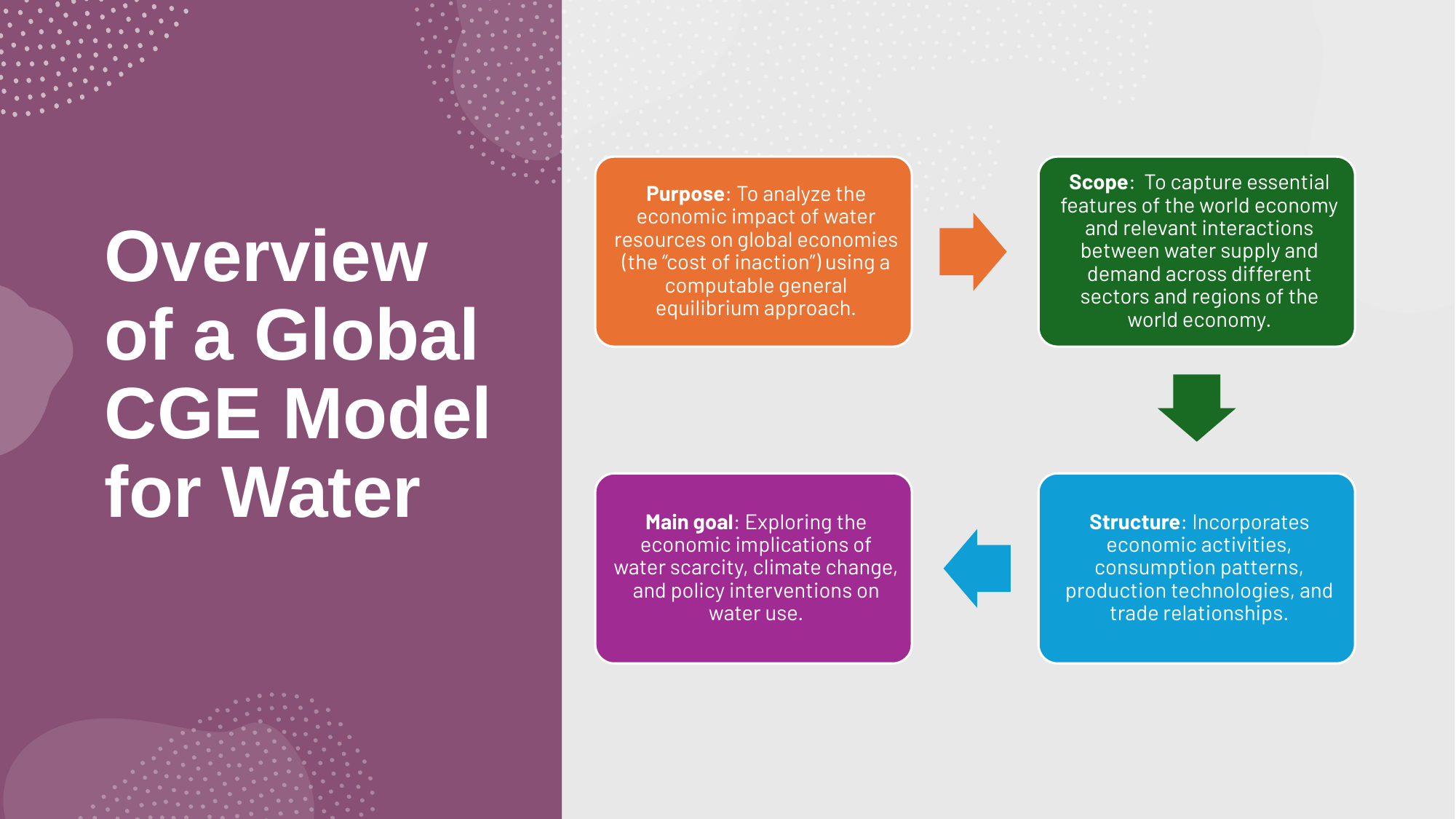

Purpose: To analyze the economic impact of water resources on global economies (the “cost of inaction”) using a computable general equilibrium approach.

Scope:  To capture essential features of the world economy and relevant interactions between water supply and demand across different sectors and regions of the world economy.

Structure: Incorporates economic activities, consumption patterns, production technologies, and trade relationships.

Main goal: Exploring the economic implications of water scarcity, climate change, and policy interventions on water use.
# Overview of a Global CGE Model for Water